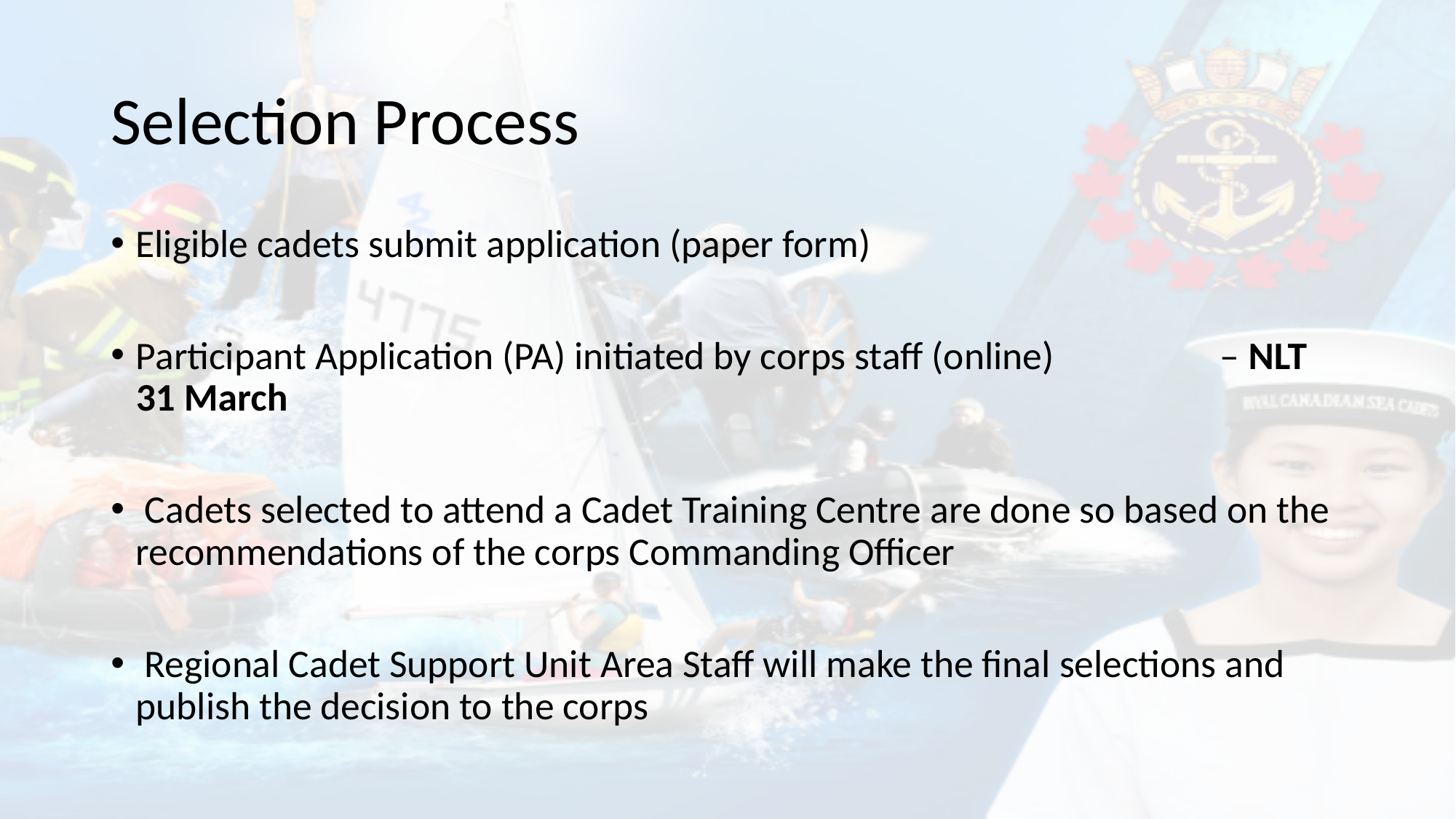

# Selection Process
Eligible cadets submit application (paper form)

Participant Application (PA) initiated by corps staff (online)                   – NLT 31 March

 Cadets selected to attend a Cadet Training Centre are done so based on the recommendations of the corps Commanding Officer

 Regional Cadet Support Unit Area Staff will make the final selections and publish the decision to the corps